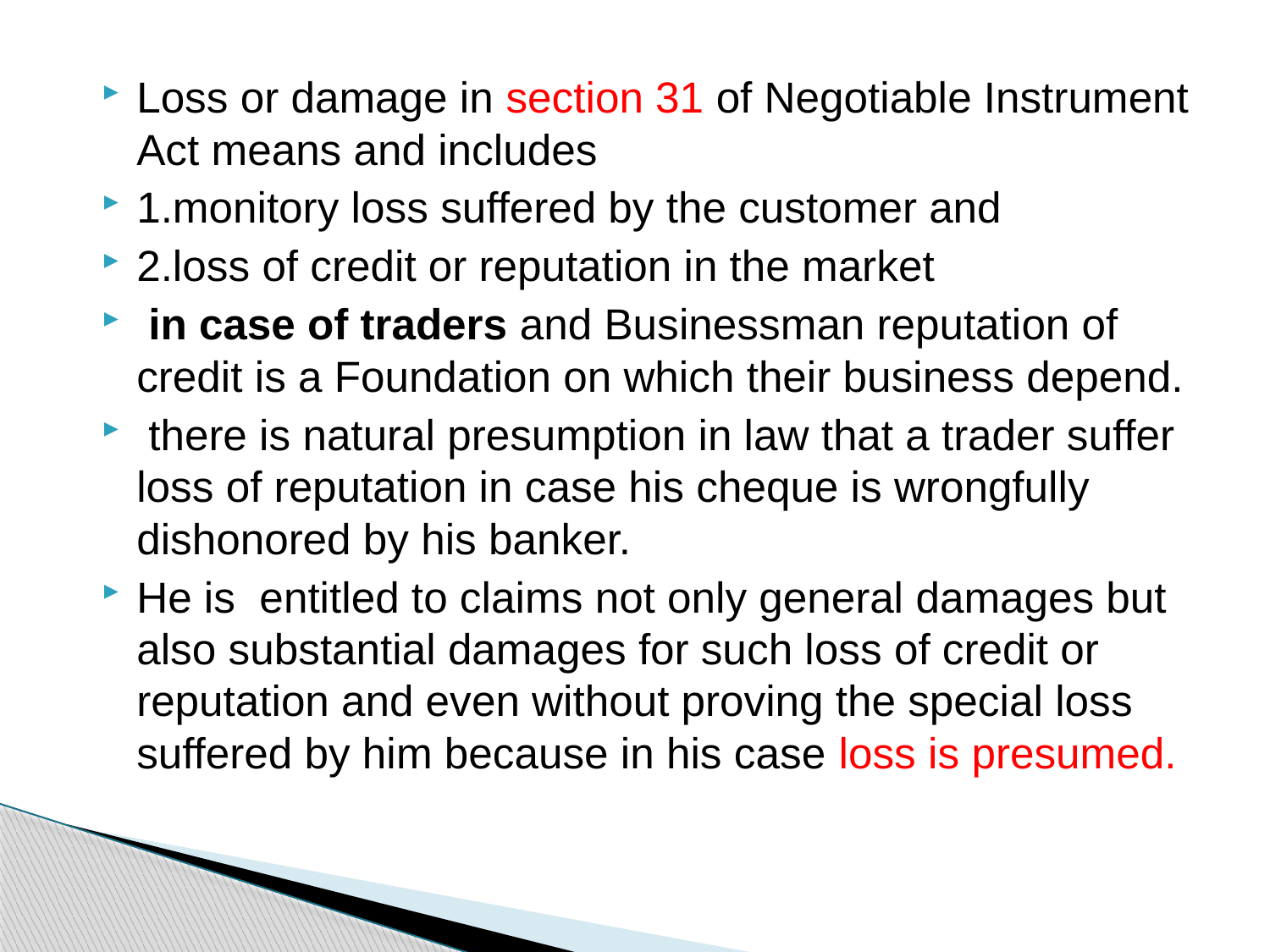

Loss or damage in section 31 of Negotiable Instrument Act means and includes
1.monitory loss suffered by the customer and
2.loss of credit or reputation in the market
 in case of traders and Businessman reputation of credit is a Foundation on which their business depend.
 there is natural presumption in law that a trader suffer loss of reputation in case his cheque is wrongfully dishonored by his banker.
He is  entitled to claims not only general damages but also substantial damages for such loss of credit or reputation and even without proving the special loss suffered by him because in his case loss is presumed.